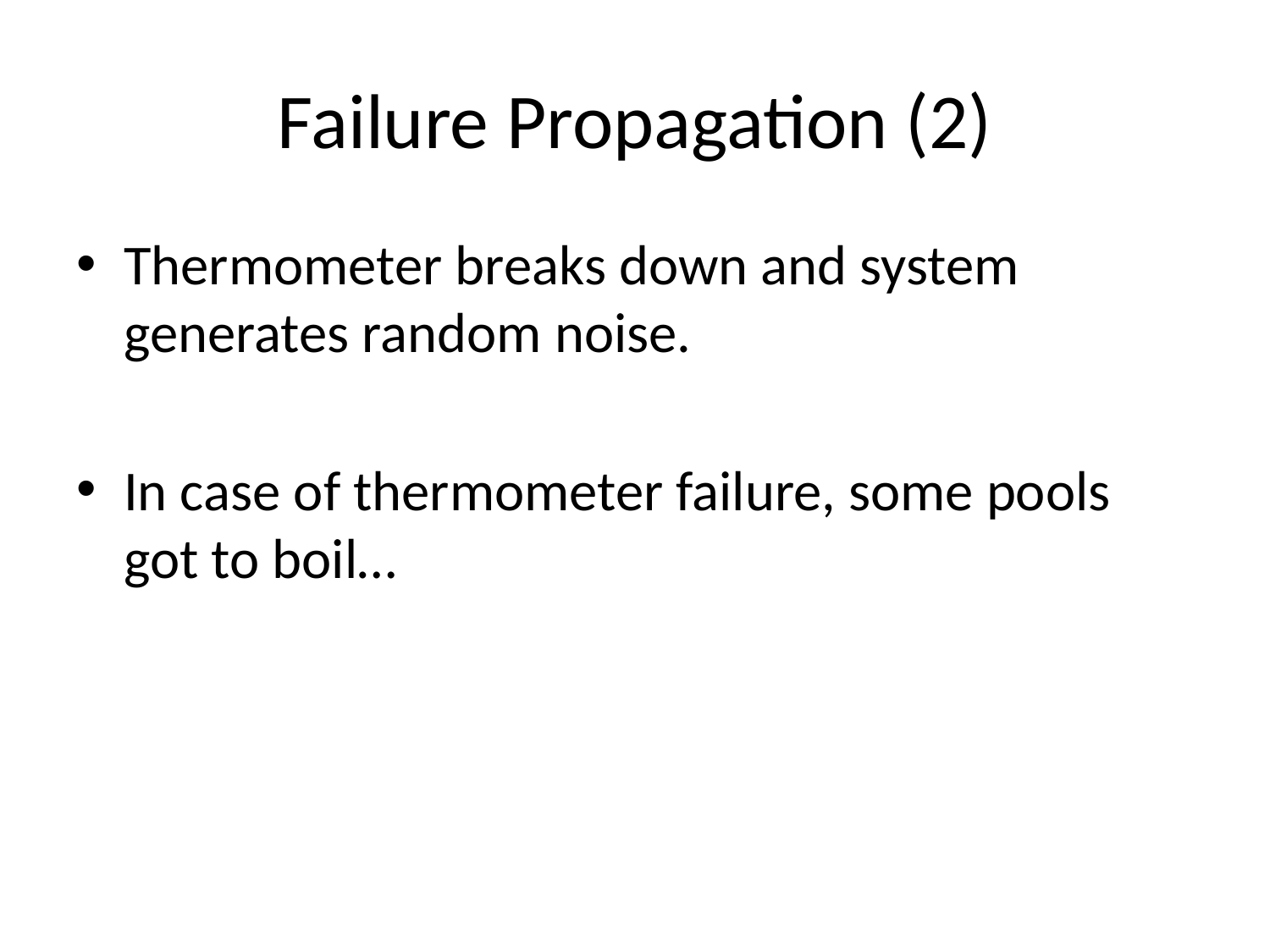

# Failure Propagation (2)
Thermometer breaks down and system generates random noise.

In case of thermometer failure, some pools got to boil…